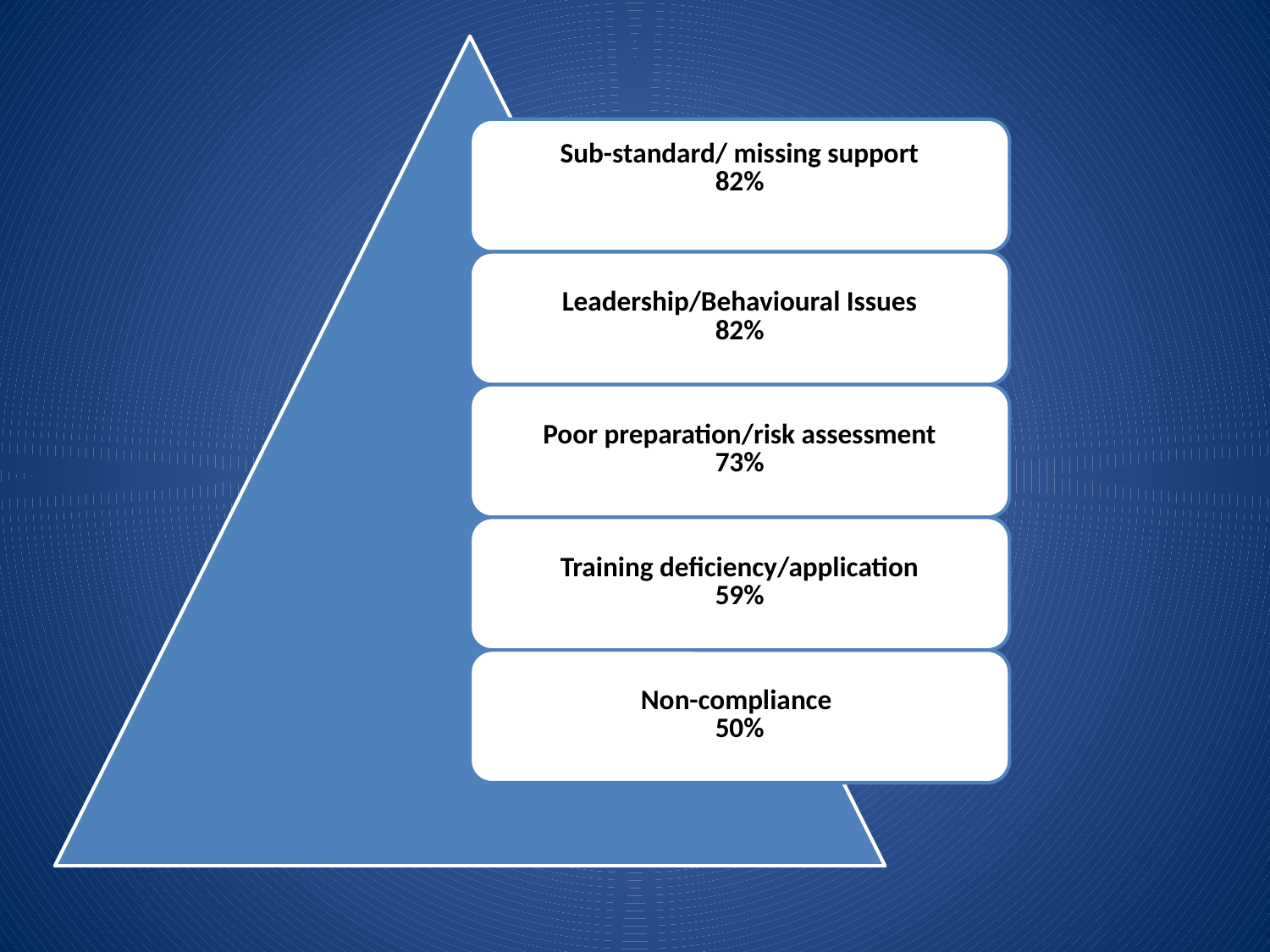

Sub-standard/ missing support
82%
Leadership/Behavioural Issues
82%
Poor preparation/risk assessment
73%
Training deficiency/application
59%
Non-compliance
50%